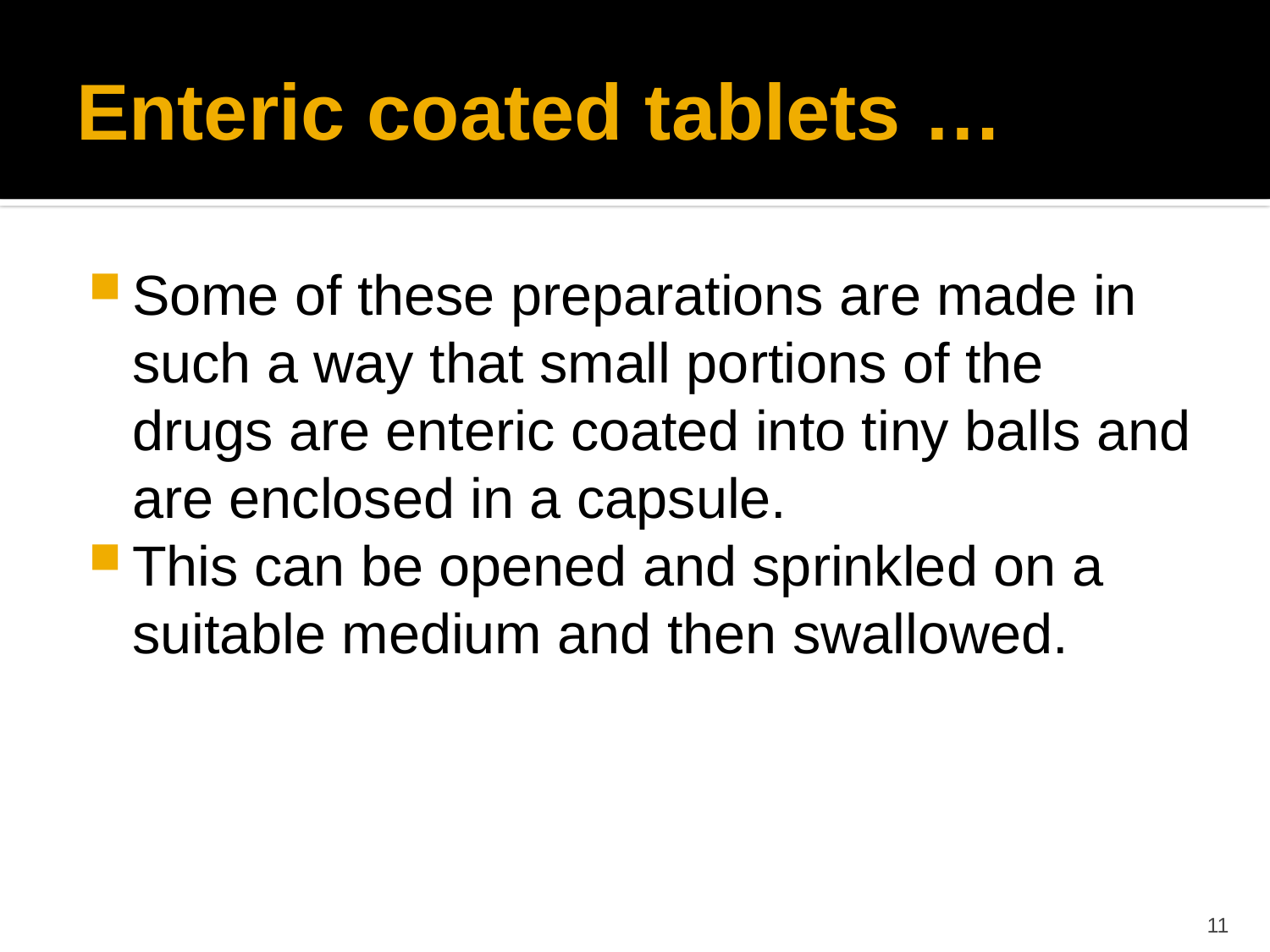

# Enteric coated tablets …
Some of these preparations are made in such a way that small portions of the drugs are enteric coated into tiny balls and are enclosed in a capsule.
This can be opened and sprinkled on a suitable medium and then swallowed.

11